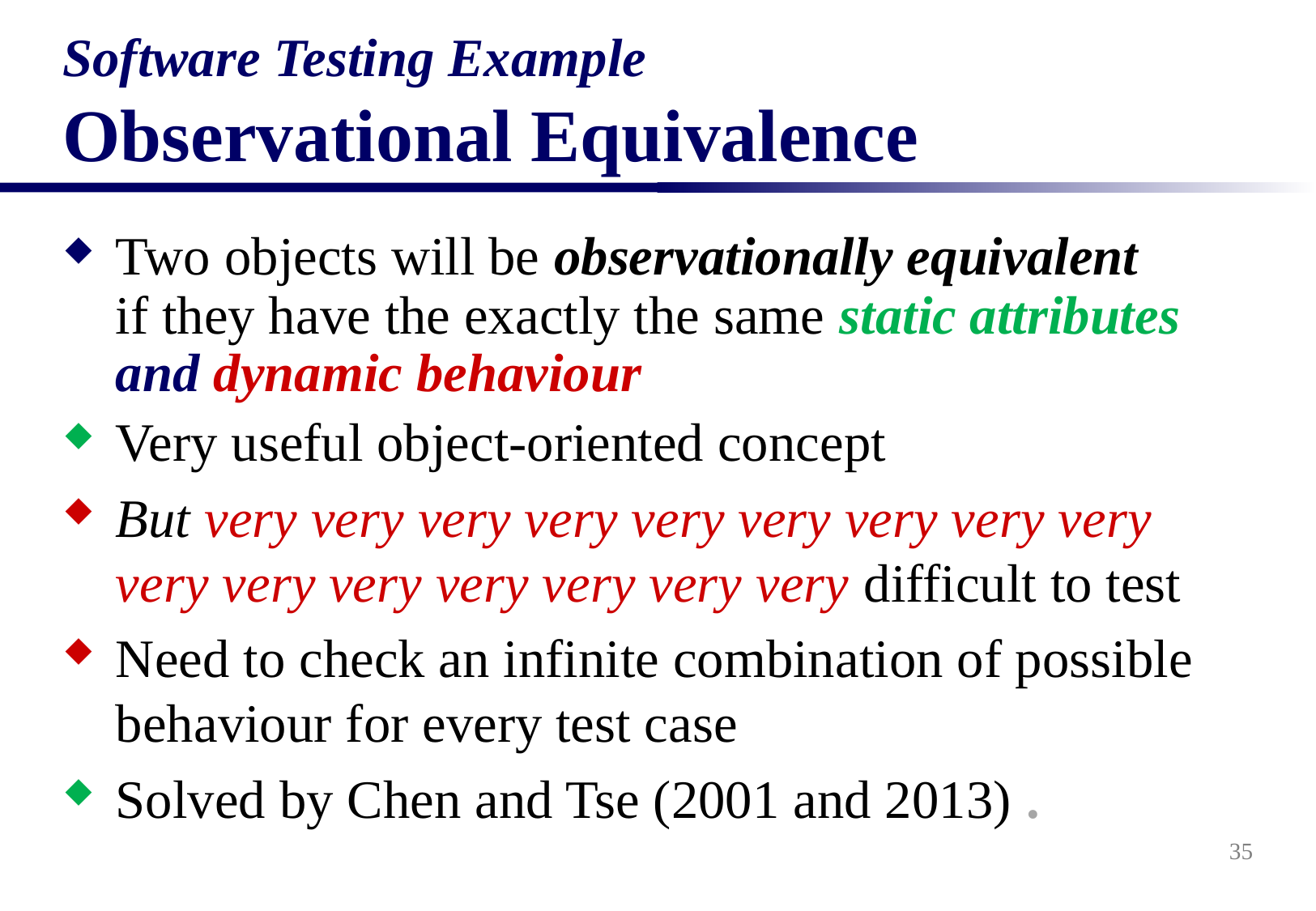

Software Testing Example
Observational Equivalence
Two objects will be observationally equivalent      if they have the exactly the same static attributes and dynamic behaviour
Very useful object-oriented concept
But very very very very very very very very very very very very very very very very difficult to test
Need to check an infinite combination of possible behaviour for every test case
Solved by Chen and Tse (2001 and 2013) .
35